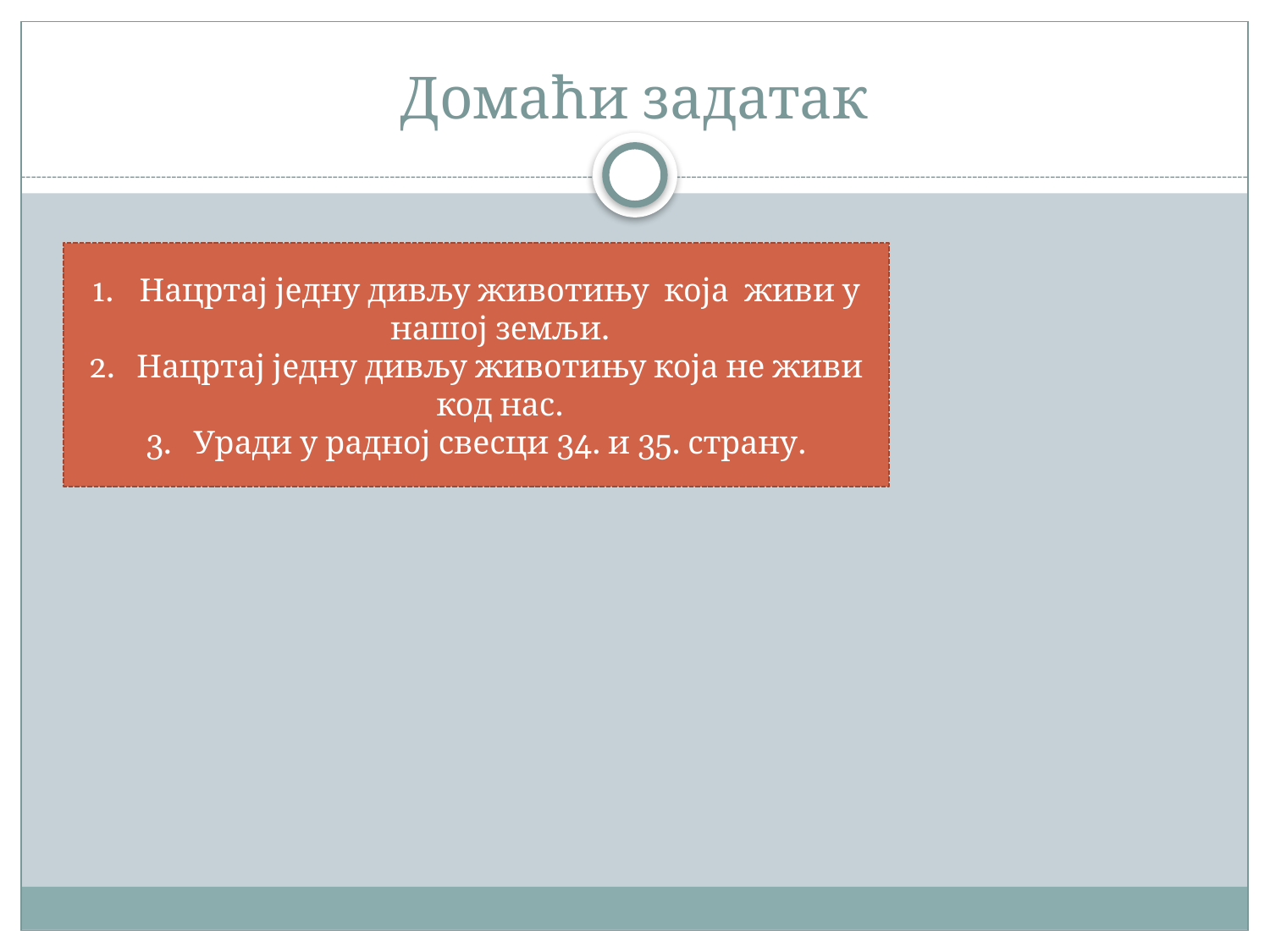

# Домаћи задатак
Нацртај једну дивљу животињу  која  живи у нашој земљи.
Нацртај једну дивљу животињу која не живи код нас.
Уради у радној свесци 34. и 35. страну.